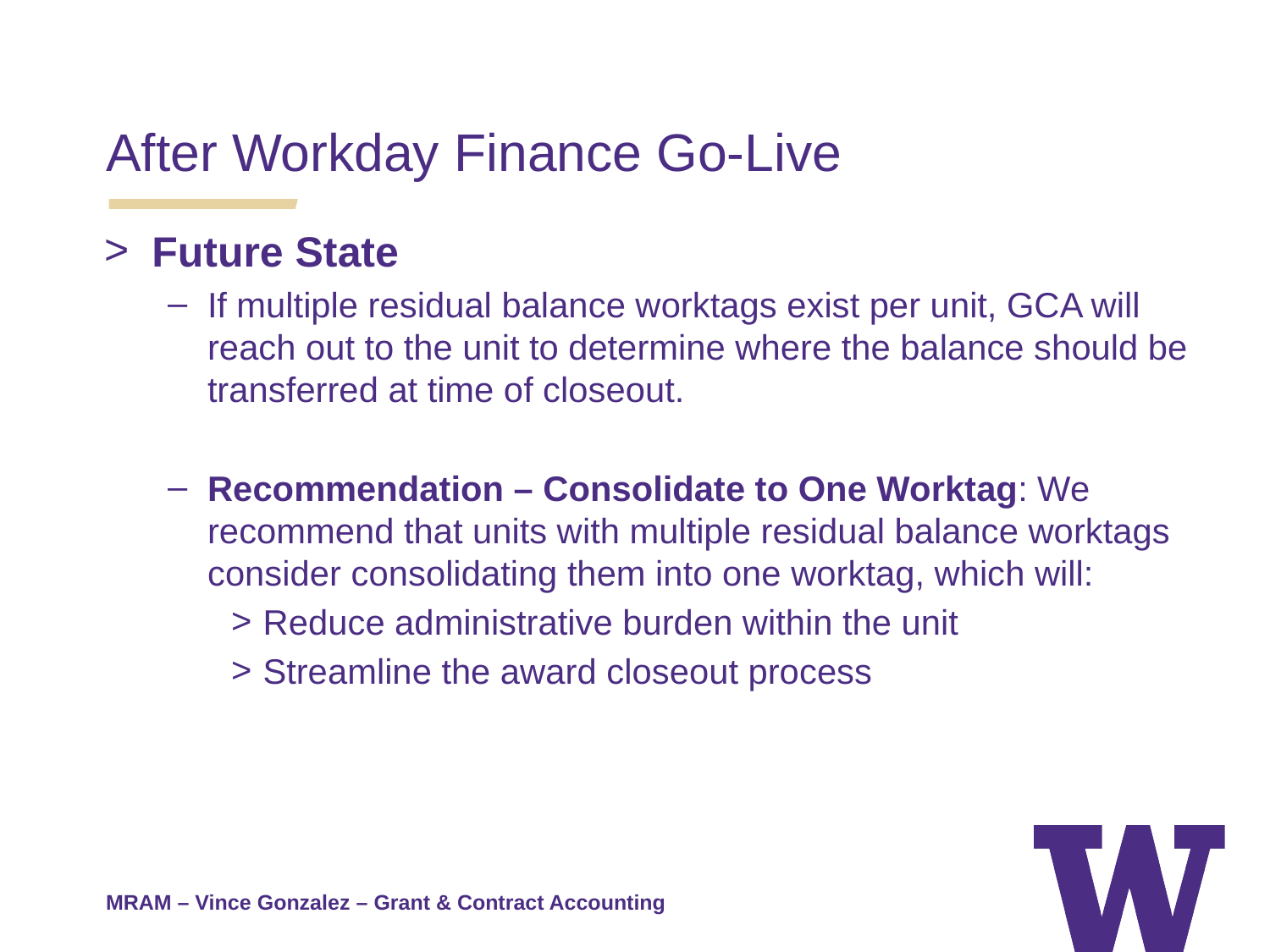

After Workday Finance Go-Live
Future State
If multiple residual balance worktags exist per unit, GCA will reach out to the unit to determine where the balance should be transferred at time of closeout.

Recommendation – Consolidate to One Worktag: We recommend that units with multiple residual balance worktags consider consolidating them into one worktag, which will:
Reduce administrative burden within the unit
Streamline the award closeout process
MRAM – Vince Gonzalez – Grant & Contract Accounting